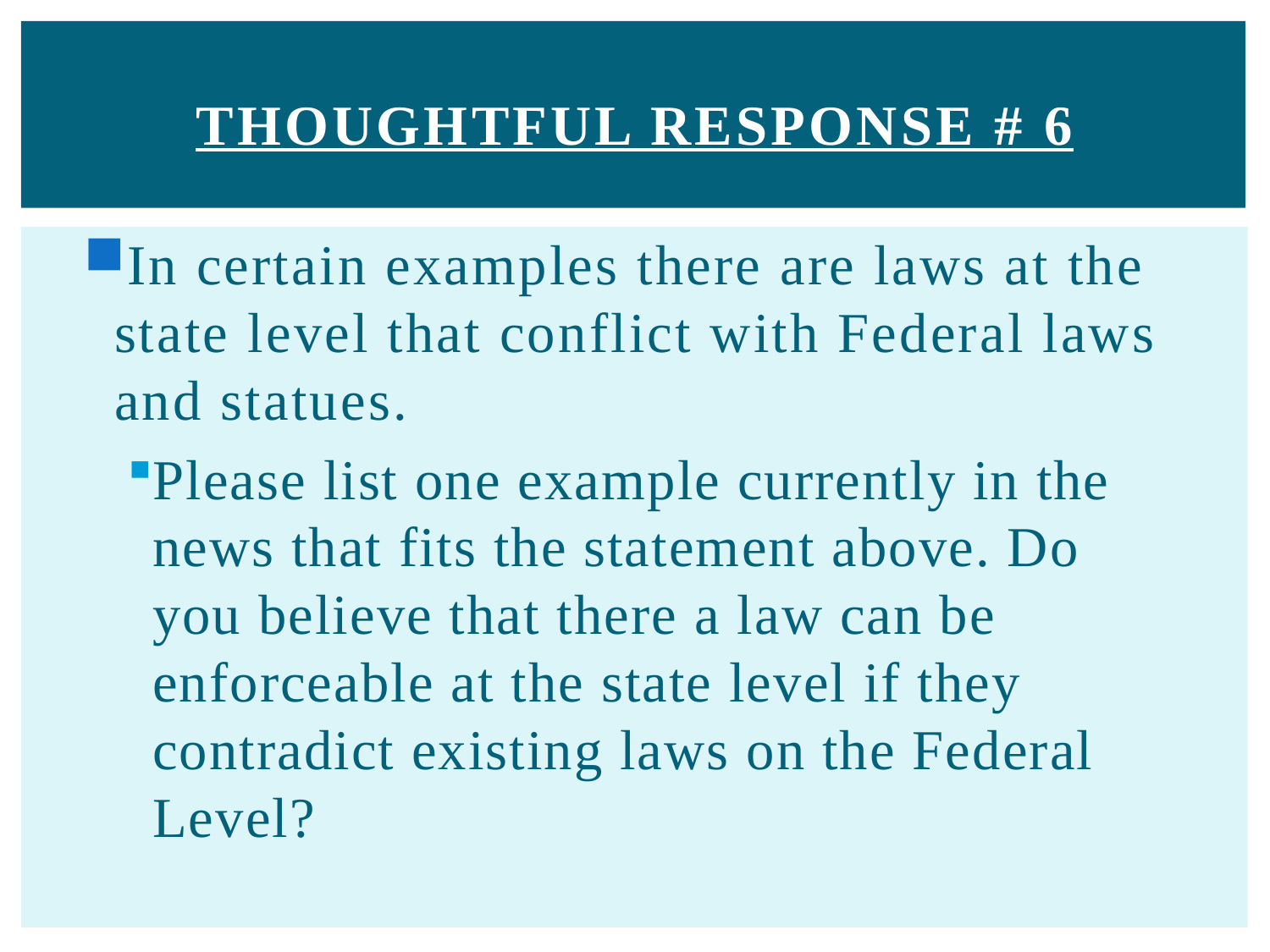

# Thoughtful Response # 6
In certain examples there are laws at the state level that conflict with Federal laws and statues.
Please list one example currently in the news that fits the statement above. Do you believe that there a law can be enforceable at the state level if they contradict existing laws on the Federal Level?